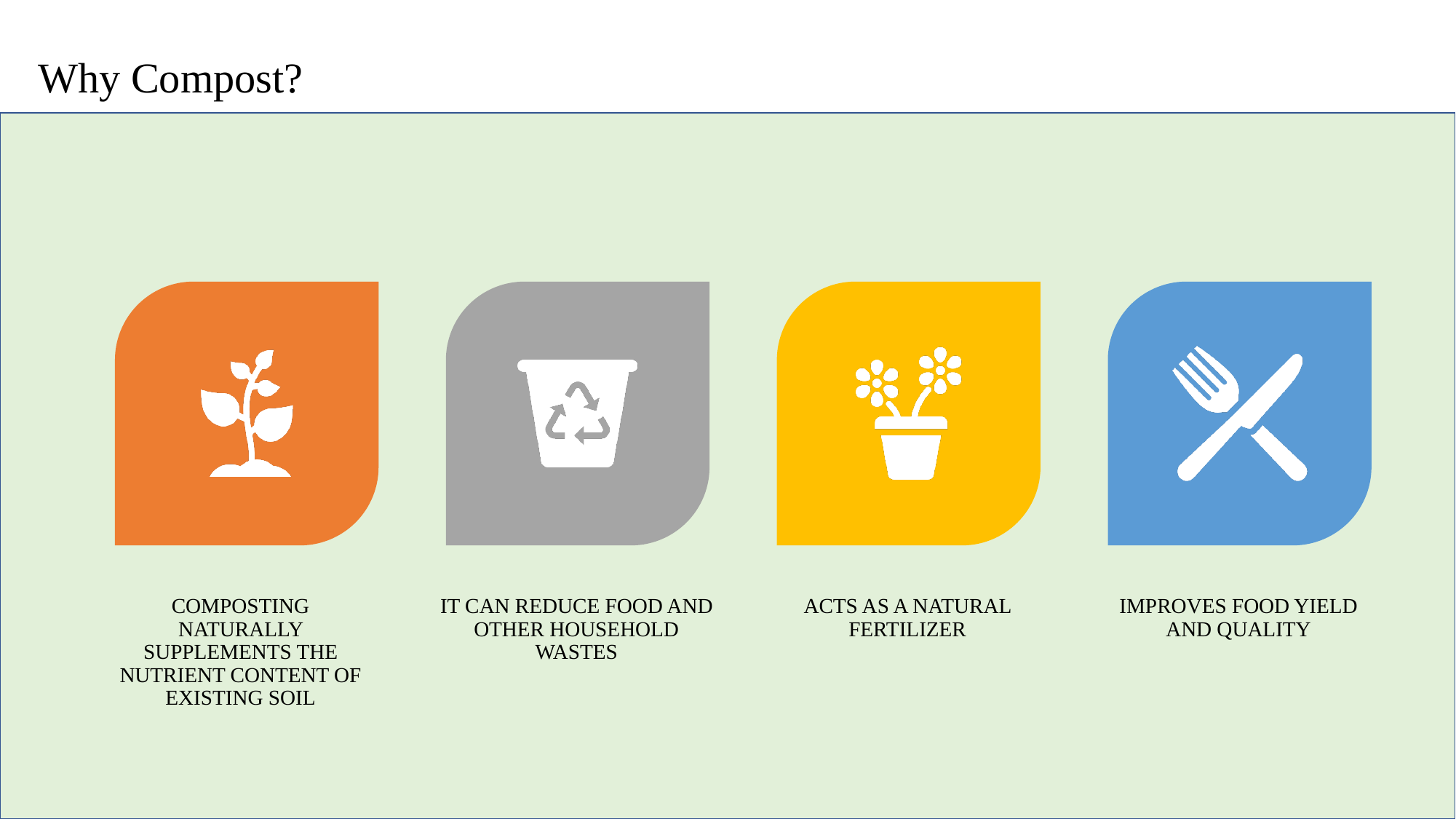

Why Compost?

Composting naturally supplements the nutrient content of existing soil
It can reduce food and other household wastes
Acts as a natural fertilizer
Improves food yield and quality